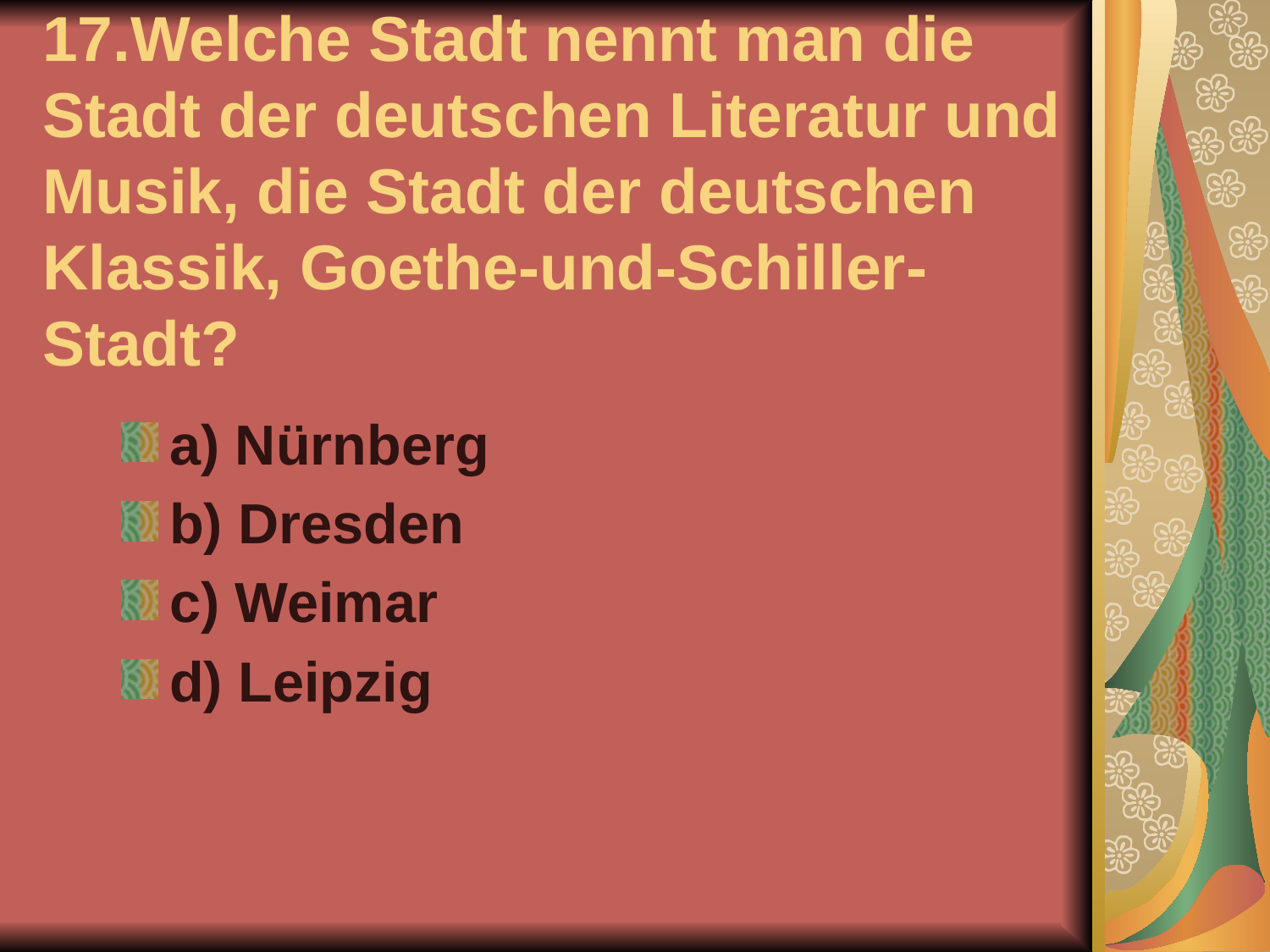

# 17.Welche Stadt nennt man die Stadt der deutschen Literatur und Musik, die Stadt der deutschen Klassik, Goethe-und-Schiller-Stadt?

a) Nürnberg
b) Dresden
c) Weimar
d) Leipzig